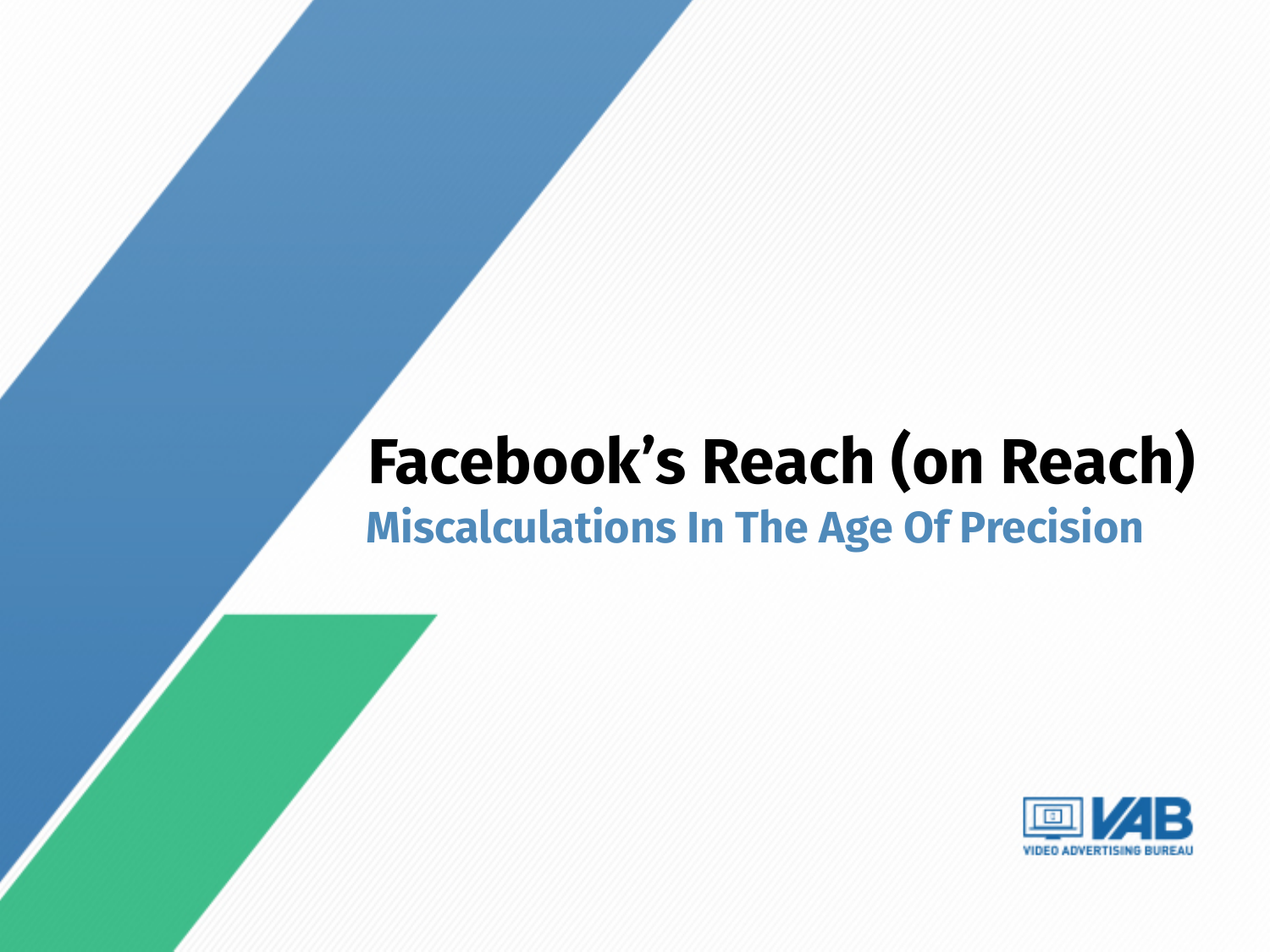

Facebook’s Reach (on Reach)
Miscalculations In The Age Of Precision